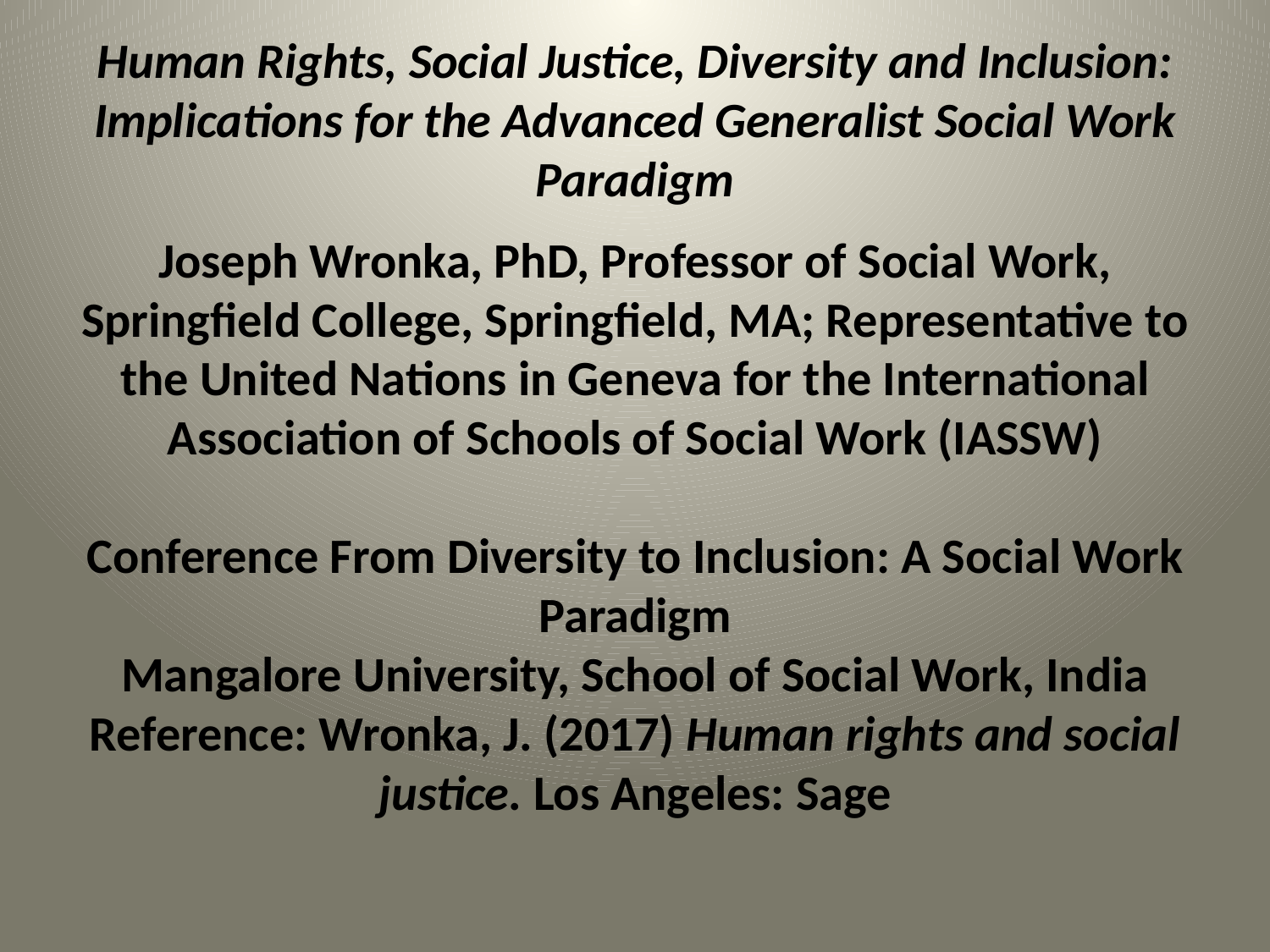

# Human Rights, Social Justice, Diversity and Inclusion: Implications for the Advanced Generalist Social Work Paradigm
Joseph Wronka, PhD, Professor of Social Work, Springfield College, Springfield, MA; Representative to the United Nations in Geneva for the International Association of Schools of Social Work (IASSW)

Conference From Diversity to Inclusion: A Social Work Paradigm
Mangalore University, School of Social Work, India
Reference: Wronka, J. (2017) Human rights and social justice. Los Angeles: Sage